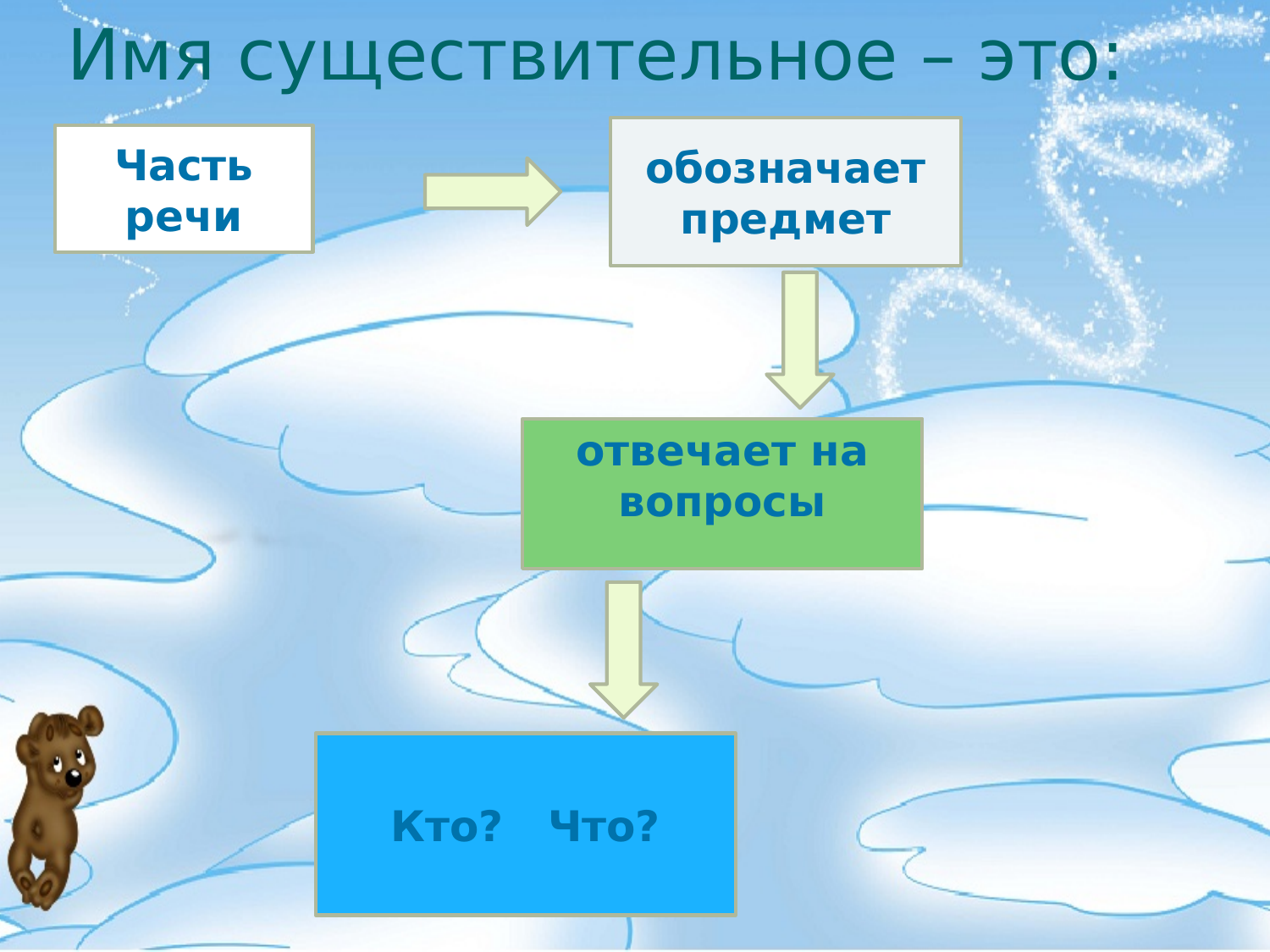

Имя существительное – это:
обозначает предмет
Часть речи

отвечает на вопросы

Кто?   Что?